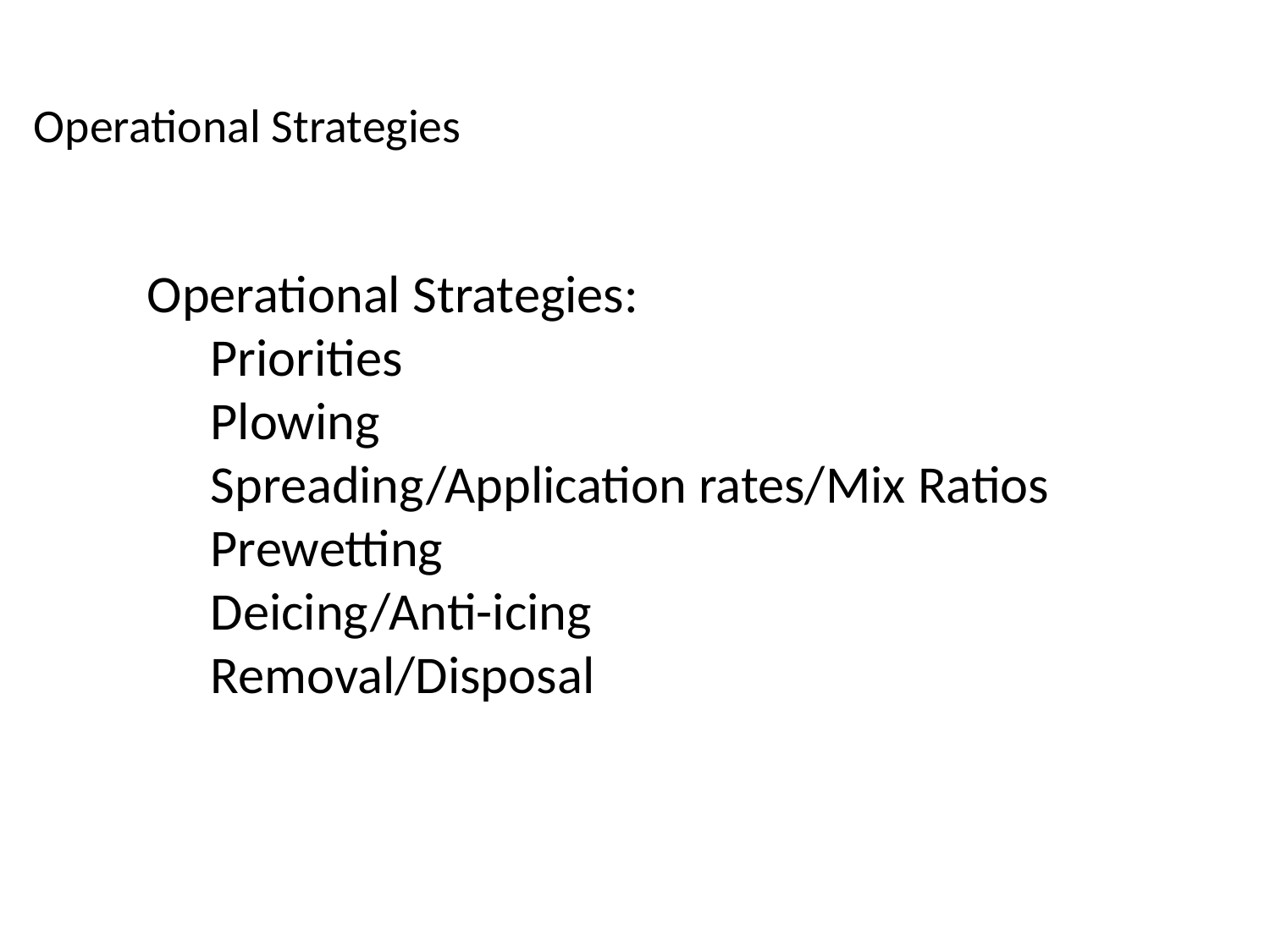

Operational Strategies
Operational Strategies:
Priorities
Plowing
Spreading/Application rates/Mix Ratios
Prewetting
Deicing/Anti-icing
Removal/Disposal